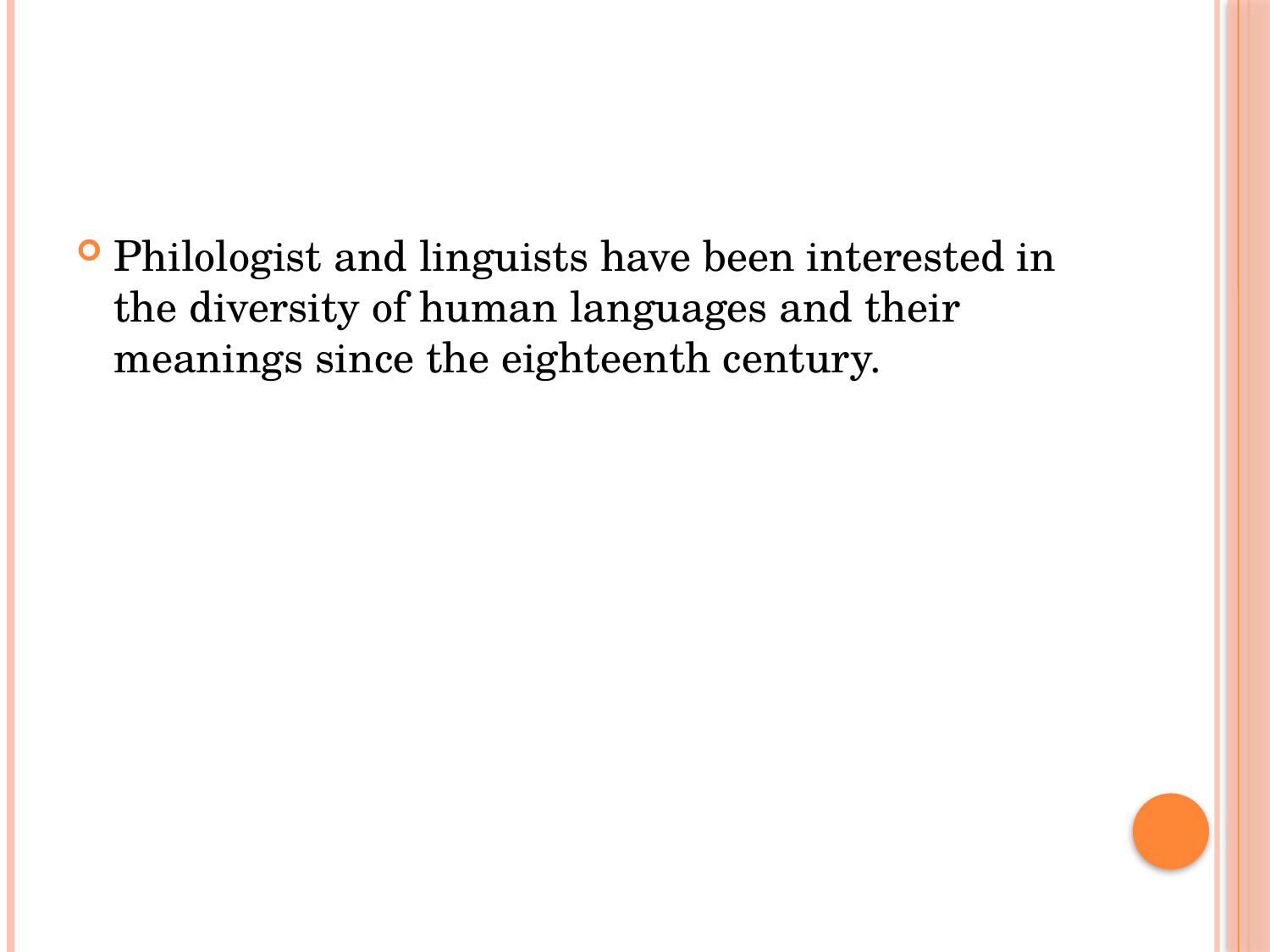

#
Philologist and linguists have been interested in the diversity of human languages and their meanings since the eighteenth century.